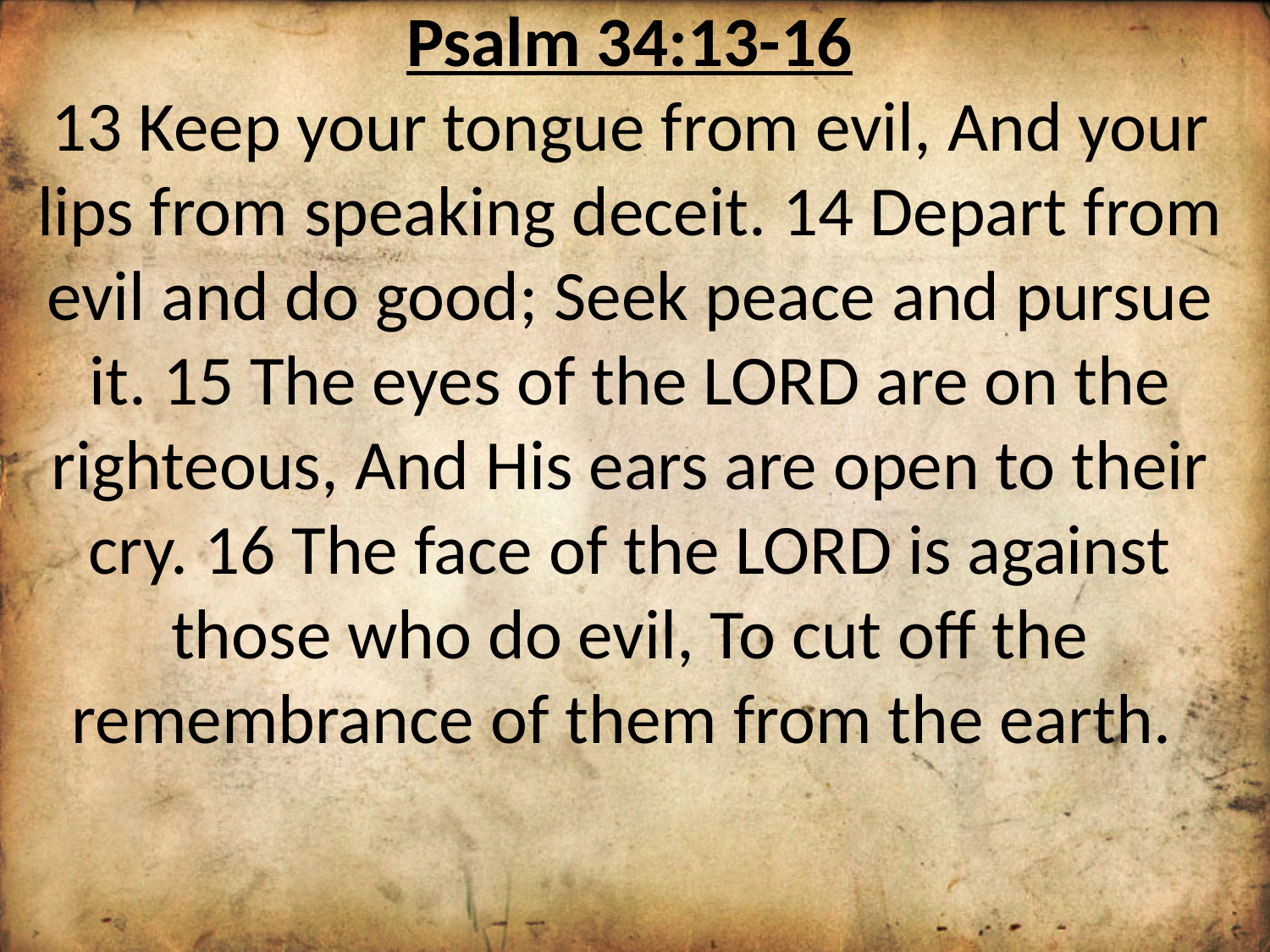

Psalm 34:13-16
13 Keep your tongue from evil, And your lips from speaking deceit. 14 Depart from evil and do good; Seek peace and pursue it. 15 The eyes of the LORD are on the righteous, And His ears are open to their cry. 16 The face of the LORD is against those who do evil, To cut off the remembrance of them from the earth.